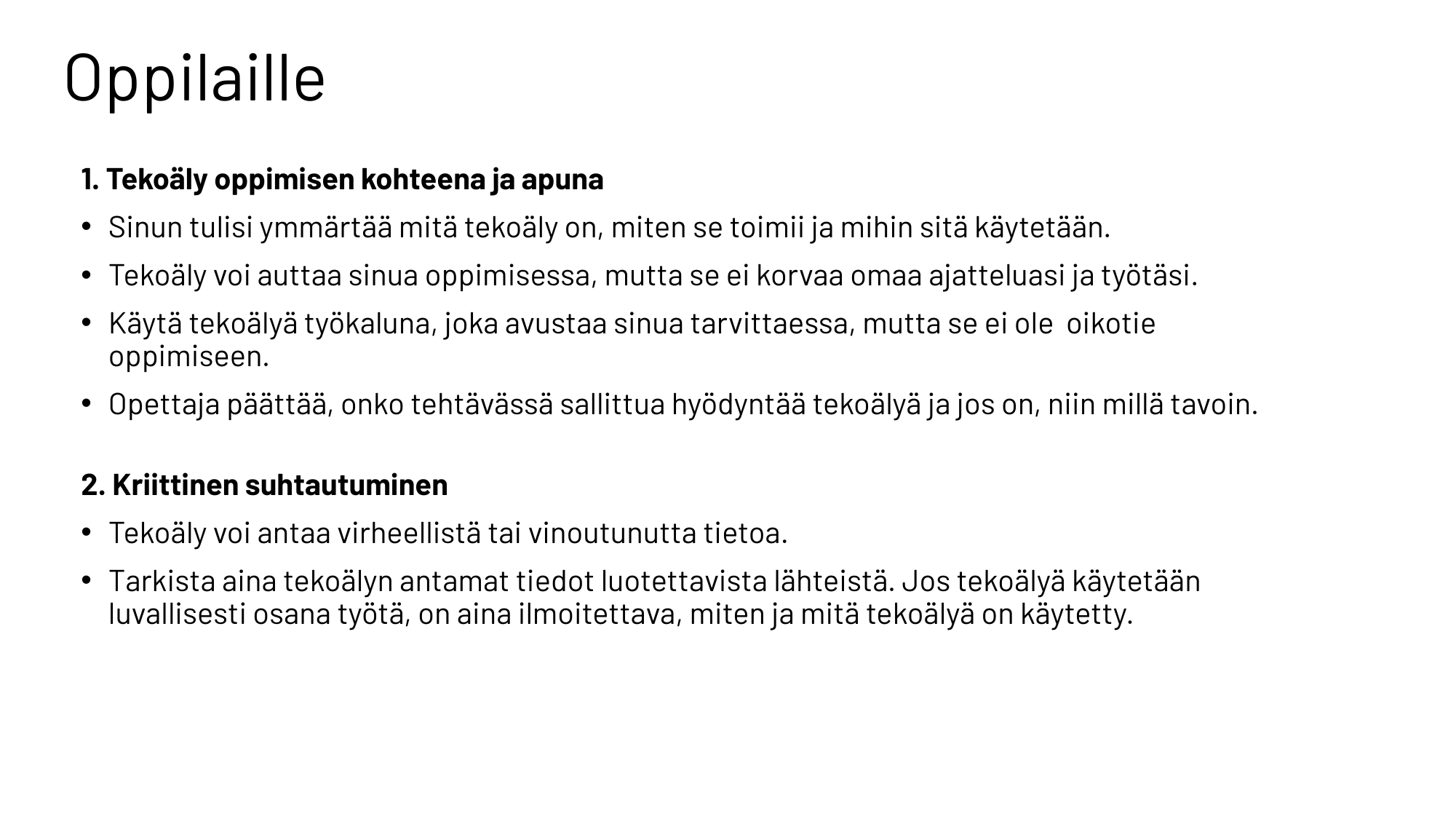

# Oppilaille
1. Tekoäly oppimisen kohteena ja apuna
Sinun tulisi ymmärtää mitä tekoäly on, miten se toimii ja mihin sitä käytetään.
Tekoäly voi auttaa sinua oppimisessa, mutta se ei korvaa omaa ajatteluasi ja työtäsi.
Käytä tekoälyä työkaluna, joka avustaa sinua tarvittaessa, mutta se ei ole  oikotie oppimiseen.
Opettaja päättää, onko tehtävässä sallittua hyödyntää tekoälyä ja jos on, niin millä tavoin.
2. Kriittinen suhtautuminen
Tekoäly voi antaa virheellistä tai vinoutunutta tietoa.
Tarkista aina tekoälyn antamat tiedot luotettavista lähteistä. Jos tekoälyä käytetään luvallisesti osana työtä, on aina ilmoitettava, miten ja mitä tekoälyä on käytetty.